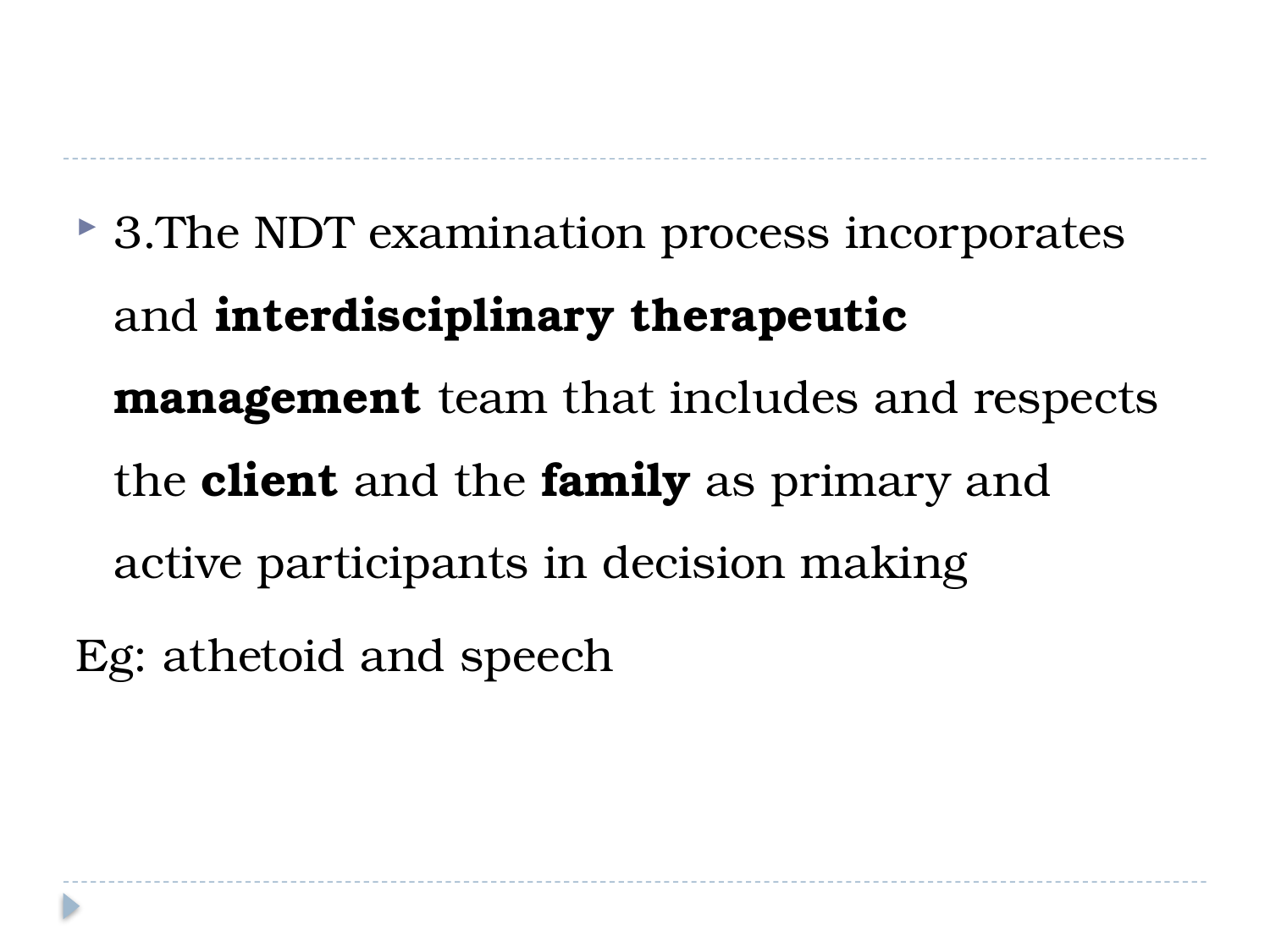

#
3.The NDT examination process incorporates and interdisciplinary therapeutic management team that includes and respects the client and the family as primary and active participants in decision making
Eg: athetoid and speech